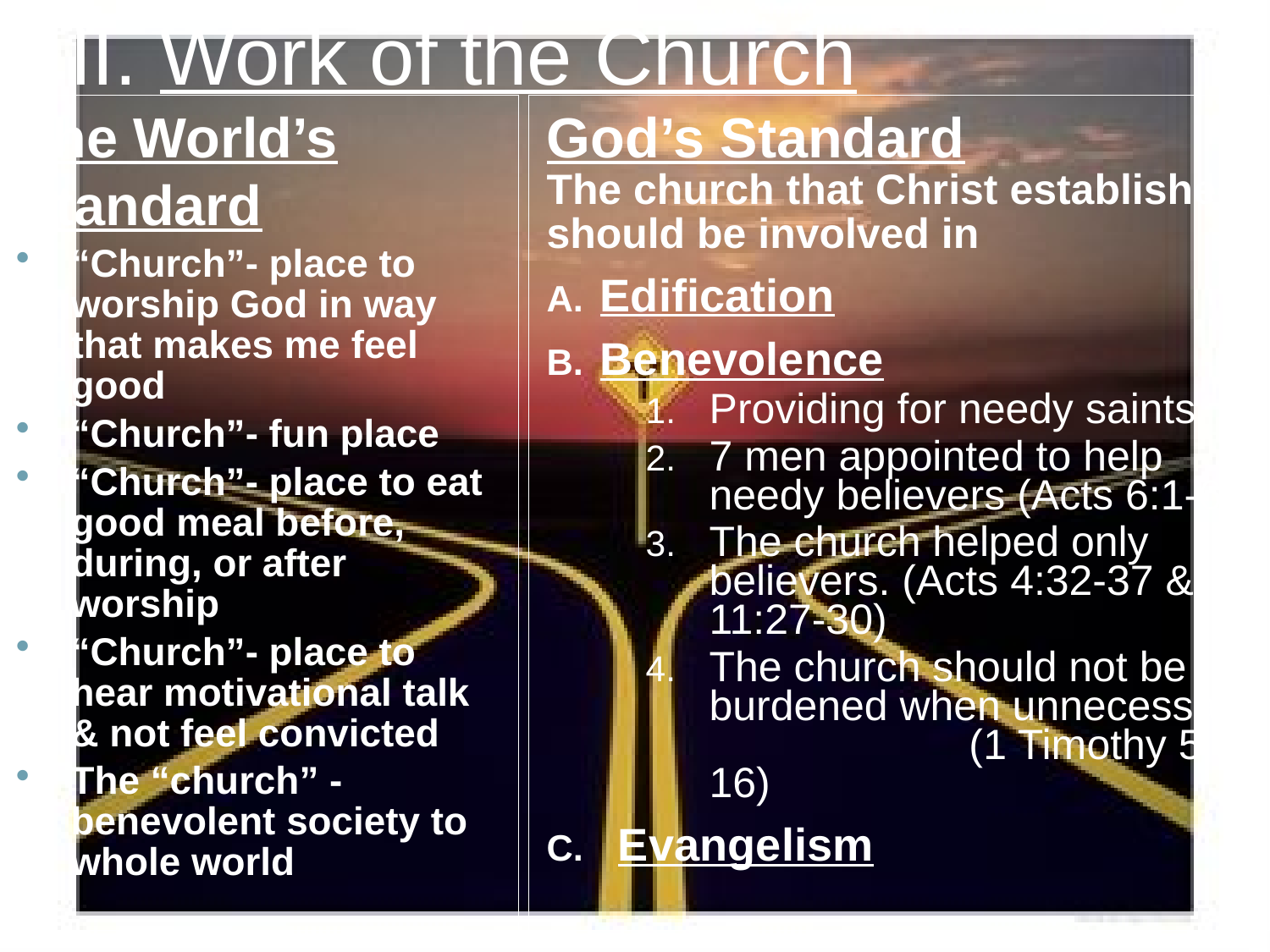

# II. Work of the Church
The World’s Standard
“Church”- place to worship God in way that makes me feel good
“Church”- fun place
“Church”- place to eat good meal before, during, or after worship
“Church”- place to hear motivational talk & not feel convicted
The “church” -benevolent society to whole world

God’s Standard
The church that Christ established
should be involved in
Edification
Benevolence
Providing for needy saints
7 men appointed to help needy believers (Acts 6:1-6)
The church helped only believers. (Acts 4:32-37 & 11:27-30)
The church should not be burdened when unnecessary                       (1 Timothy 5:9-16)
Evangelism